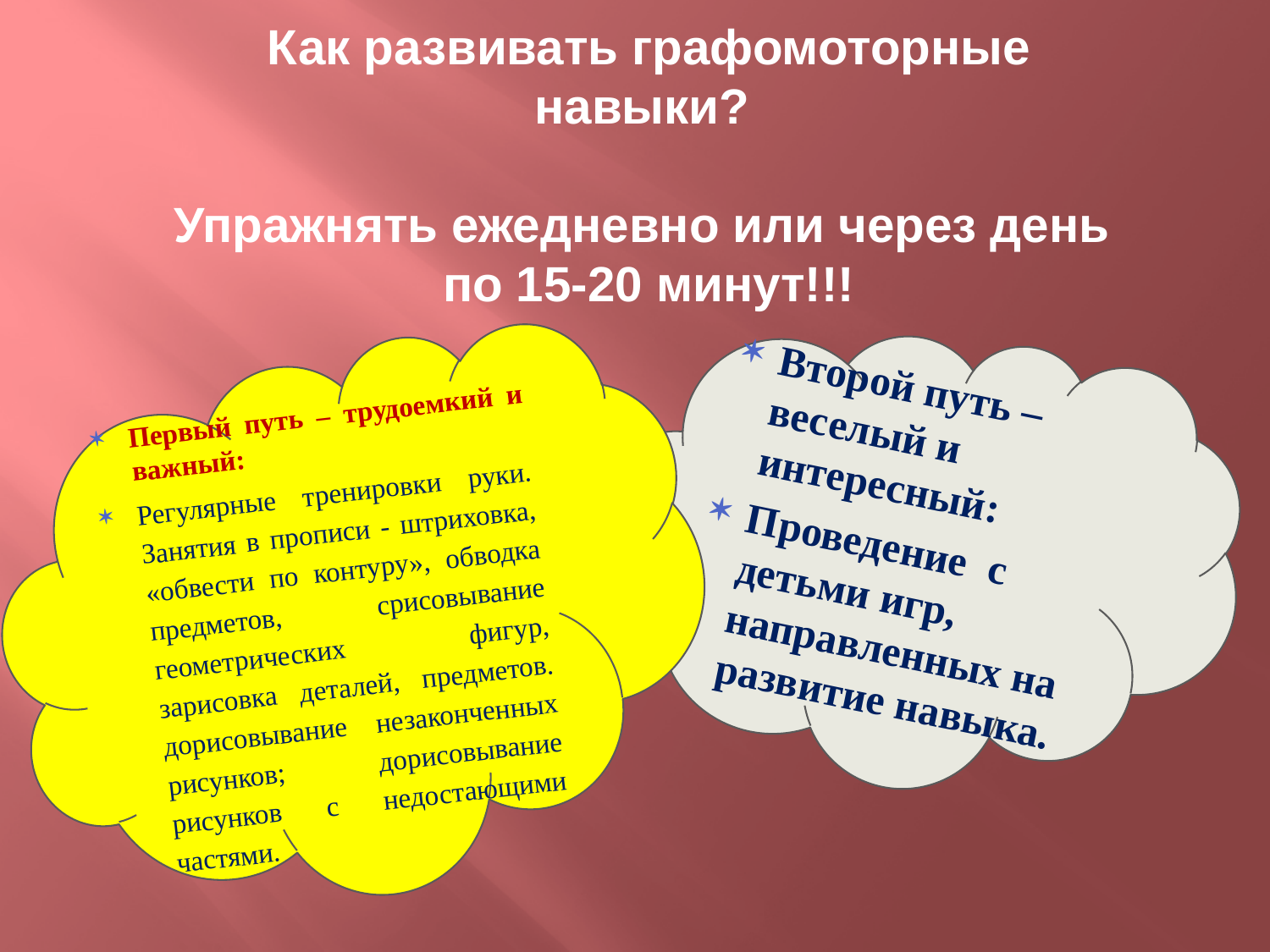

# Как развивать графомоторные навыки? Упражнять ежедневно или через день по 15-20 минут!!!

Второй путь –веселый и интересный:
Проведение  с детьми игр, направленных на развитие навыка.

Первый путь – трудоемкий и важный:
Регулярные тренировки руки. Занятия в прописи - штриховка, «обвести по контуру», обводка предметов, срисовывание геометрических фигур, зарисовка деталей, предметов. дорисовывание незаконченных рисунков; дорисовывание рисунков с недостающими частями.